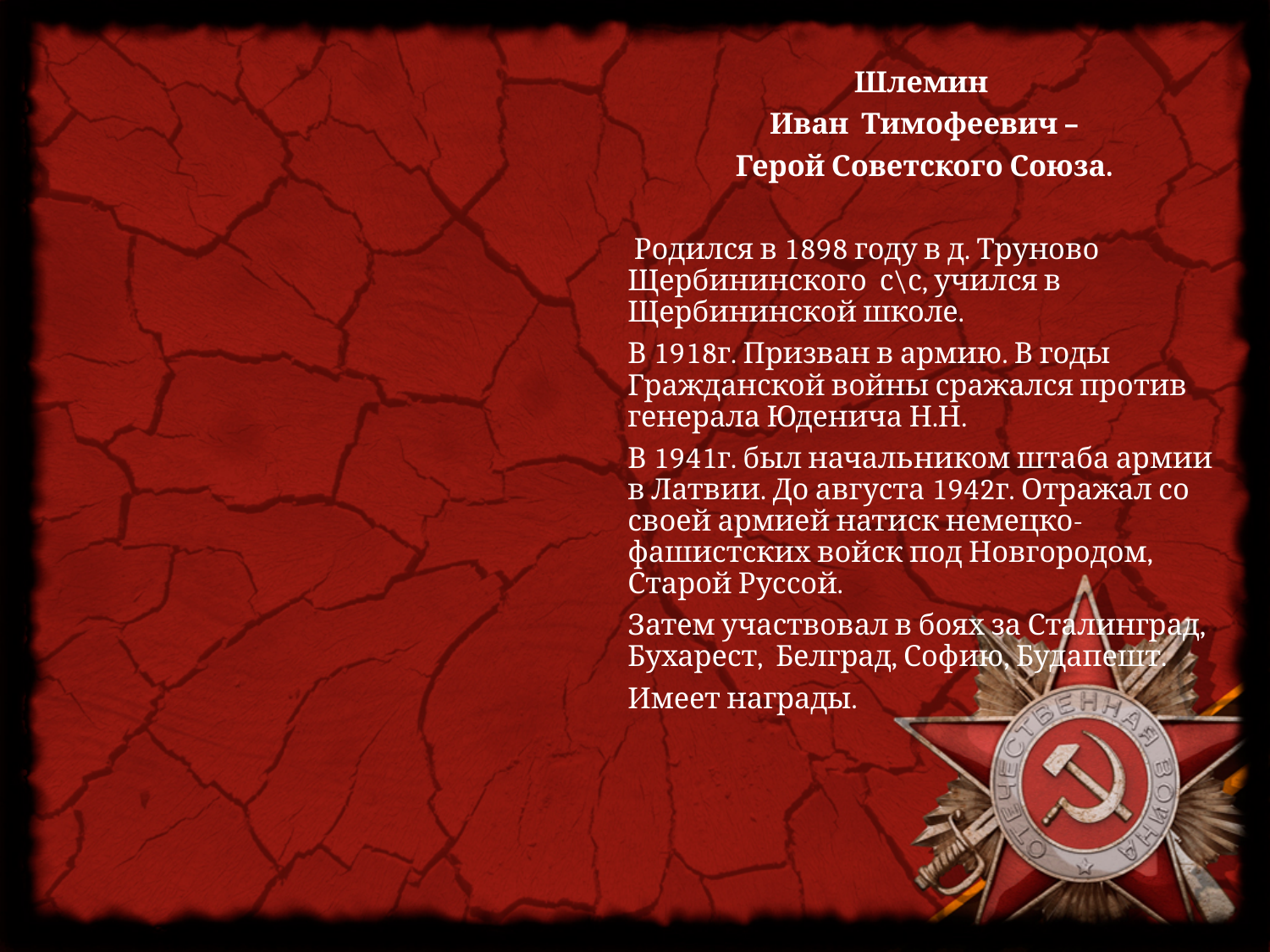

Шлемин
 Иван  Тимофеевич –
Герой Советского Союза.

 Родился в 1898 году в д. Труново Щербининского  с\с, учился в Щербининской школе.
В 1918г. Призван в армию. В годы Гражданской войны сражался против генерала Юденича Н.Н.
В 1941г. был начальником штаба армии в Латвии. До августа 1942г. Отражал со своей армией натиск немецко-фашистских войск под Новгородом, Старой Руссой.
Затем участвовал в боях за Сталинград, Бухарест,  Белград, Софию, Будапешт.
Имеет награды.